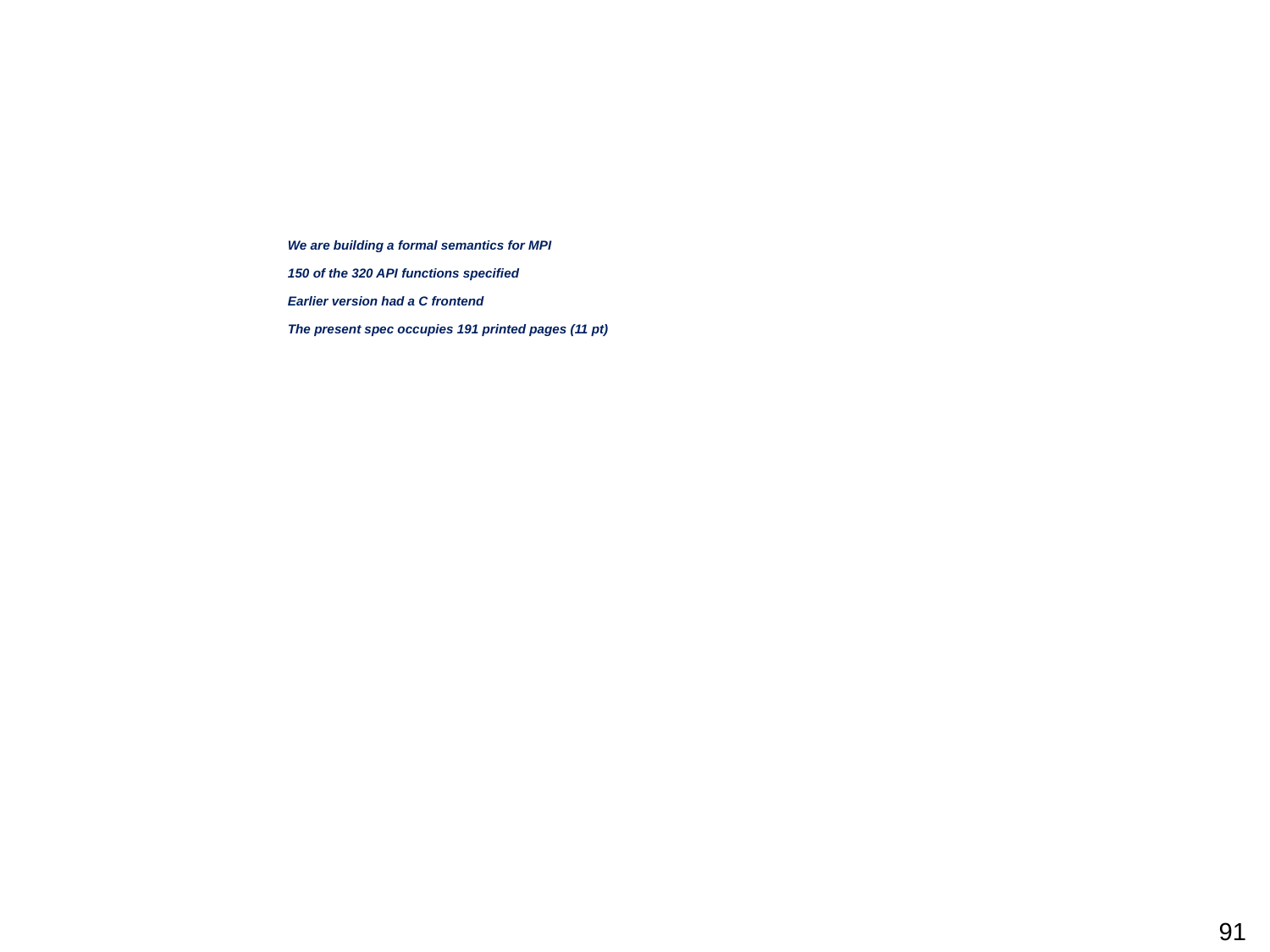

# We are building a formal semantics for MPI 150 of the 320 API functions specified Earlier version had a C frontend The present spec occupies 191 printed pages (11 pt)
91